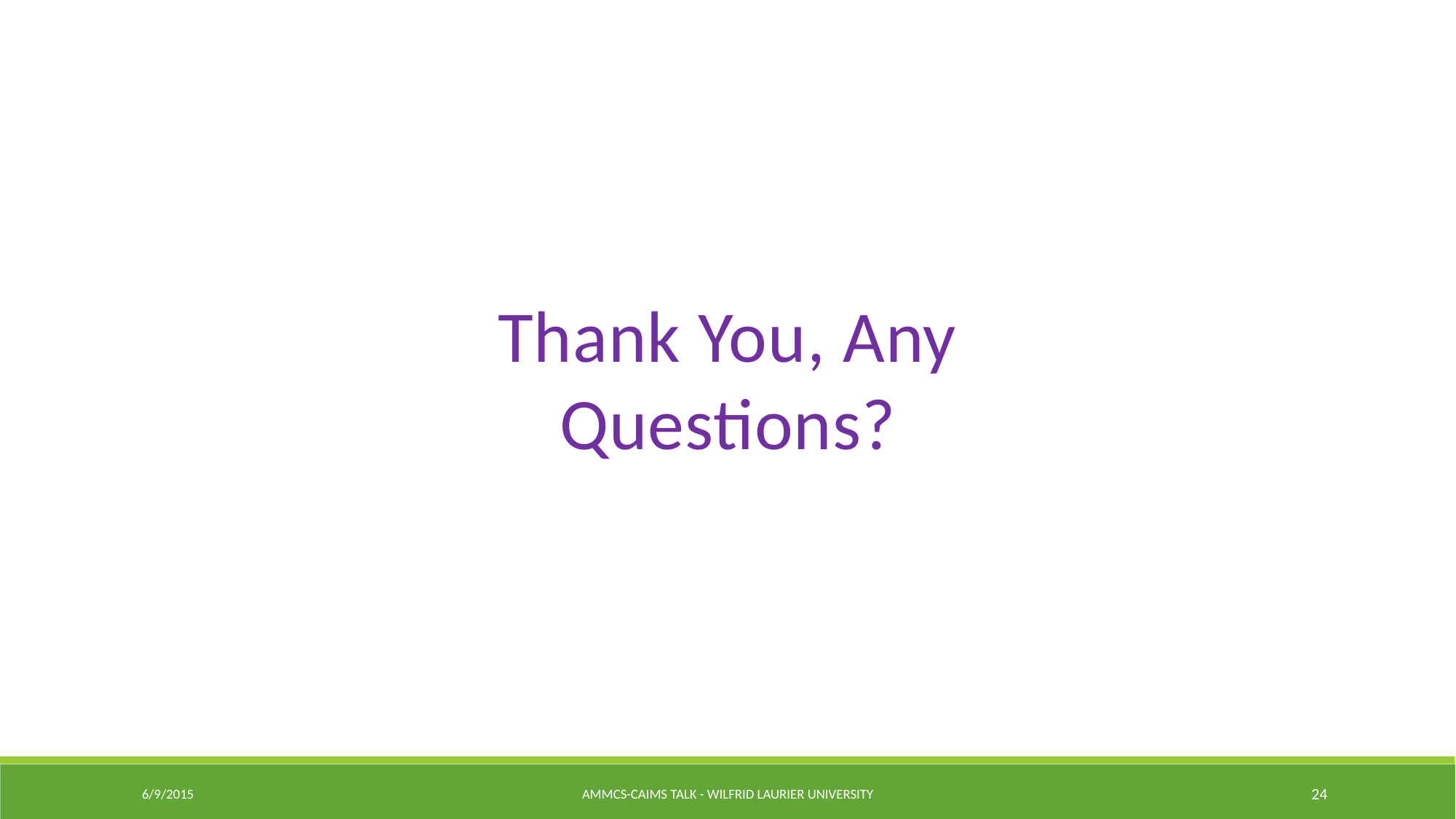

Thank You, Any Questions?
6/9/2015
AMMCS-CAIMS Talk - Wilfrid Laurier University
24